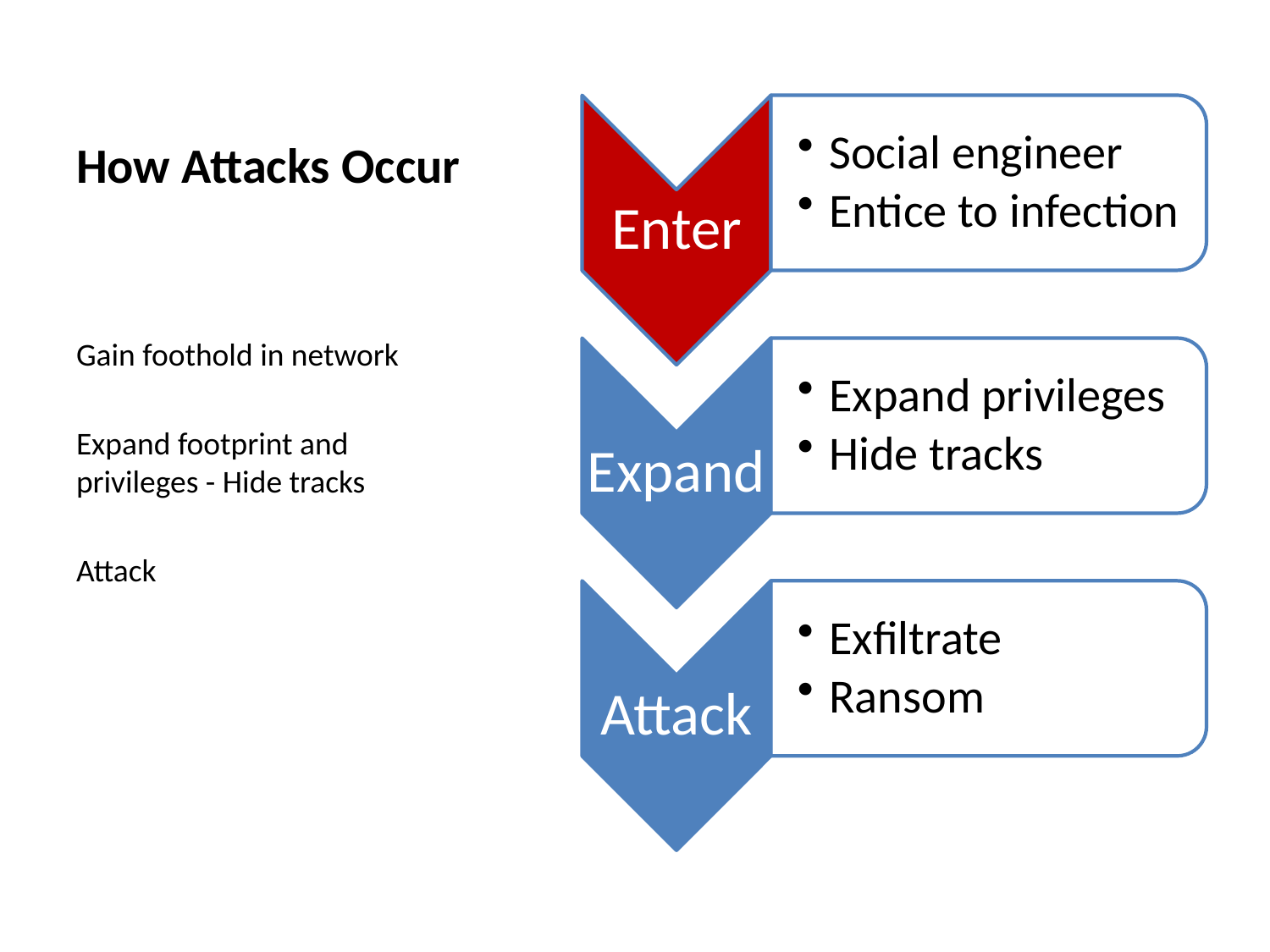

# How Attacks Occur
Enter
Social engineer
Entice to infection
Expand
Expand privileges
Hide tracks
Attack
Exfiltrate
Ransom
Gain foothold in network

Expand footprint and privileges - Hide tracks

Attack